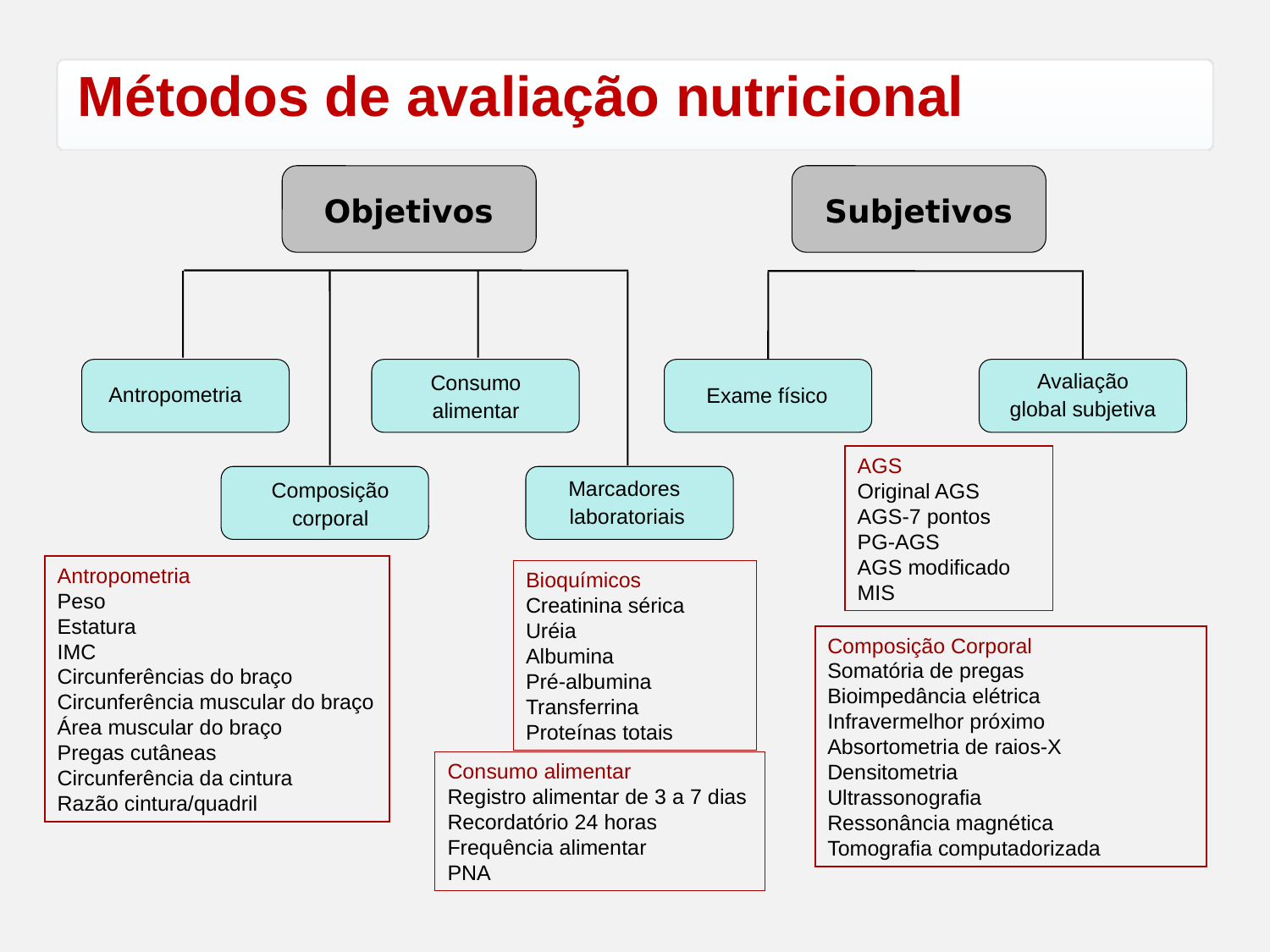

# Métodos de avaliação nutricional

Objetivos
Subjetivos

Avaliação
global subjetiva

Consumo
alimentar
Exame físico
Antropometria
AGS
Original AGS
AGS-7 pontos
PG-AGS
AGS modificado
MIS
Marcadores
laboratoriais

Composição
corporal
Antropometria
Peso
Estatura
IMC
Circunferências do braço
Circunferência muscular do braço
Área muscular do braço
Pregas cutâneas
Circunferência da cintura
Razão cintura/quadril
Bioquímicos
Creatinina sérica
Uréia
Albumina
Pré-albumina
Transferrina
Proteínas totais
Composição Corporal
Somatória de pregas
Bioimpedância elétrica
Infravermelhor próximo
Absortometria de raios-X
Densitometria
Ultrassonografia
Ressonância magnética
Tomografia computadorizada
Consumo alimentar
Registro alimentar de 3 a 7 dias
Recordatório 24 horas
Frequência alimentar
PNA